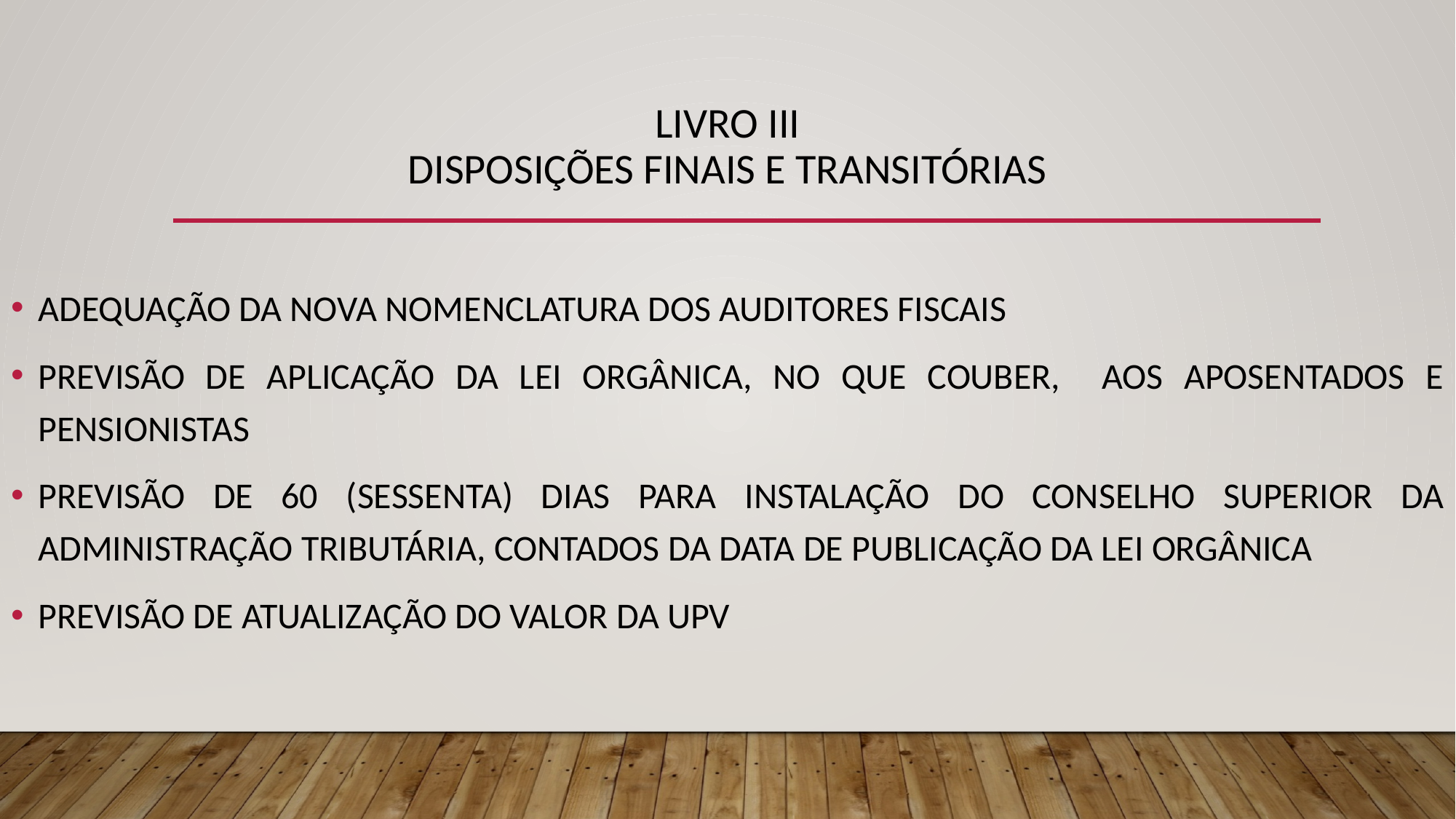

# LIVRO III DISPOSIÇÕES FINAIS E TRANSITÓRIAS
ADEQUAÇÃO DA NOVA NOMENCLATURA DOS AUDITORES FISCAIS
PREVISÃO DE APLICAÇÃO DA LEI ORGÂNICA, NO QUE COUBER,  AOS APOSENTADOS E PENSIONISTAS
PREVISÃO DE 60 (SESSENTA) DIAS PARA INSTALAÇÃO DO CONSELHO SUPERIOR DA ADMINISTRAÇÃO TRIBUTÁRIA, CONTADOS DA DATA DE PUBLICAÇÃO DA LEI ORGÂNICA
PREVISÃO DE ATUALIZAÇÃO DO VALOR DA UPV